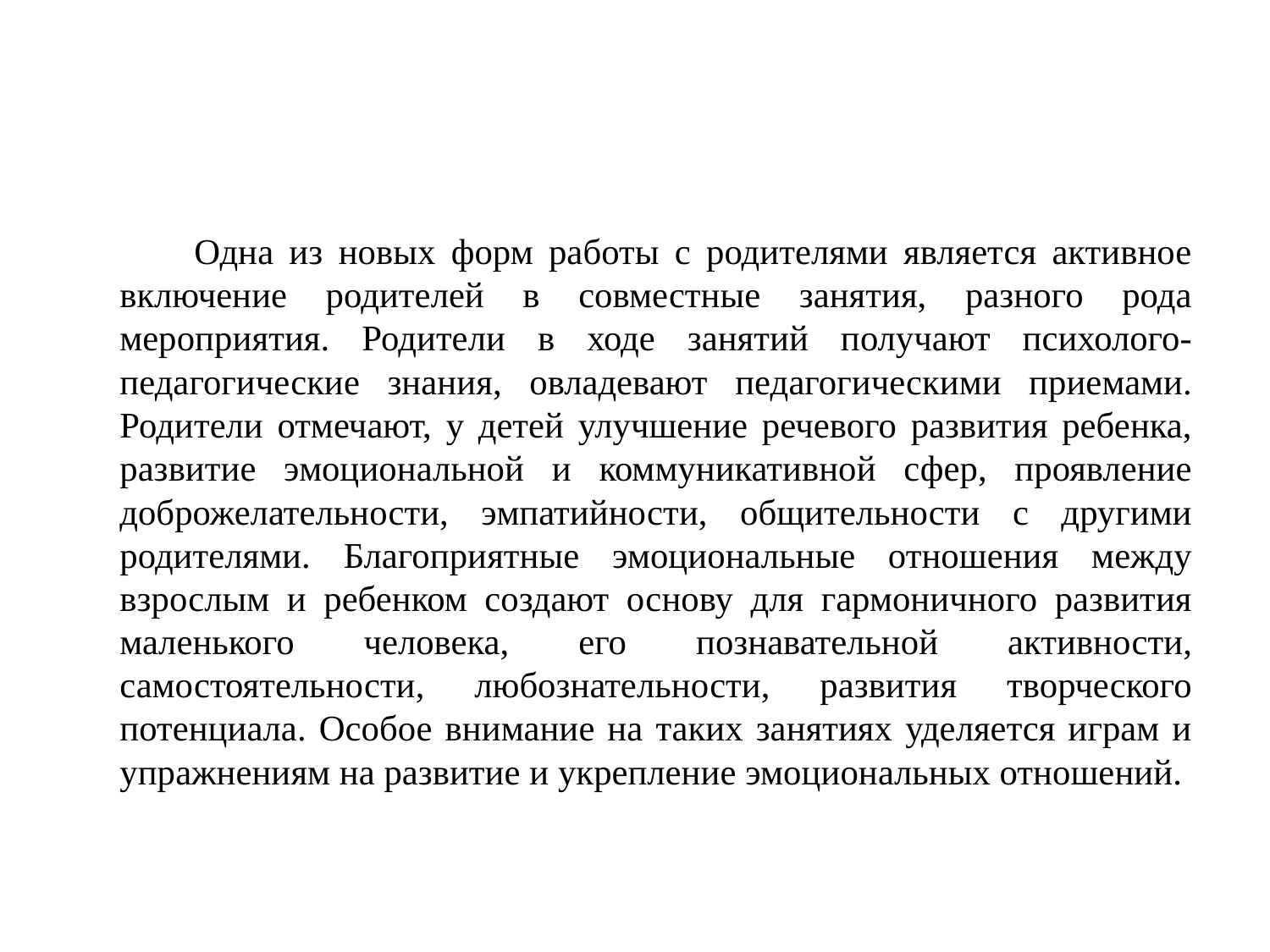

#
        Одна из новых форм работы с родителями является активное включение родителей в совместные занятия, разного рода мероприятия. Родители в ходе занятий получают психолого-педагогические знания, овладевают педагогическими приемами. Родители отмечают, у детей улучшение речевого развития ребенка, развитие эмоциональной и коммуникативной сфер, проявление доброжелательности, эмпатийности, общительности с другими родителями. Благоприятные эмоциональные отношения между взрослым и ребенком создают основу для гармоничного развития маленького человека, его познавательной активности, самостоятельности, любознательности, развития творческого потенциала. Особое внимание на таких занятиях уделяется играм и упражнениям на развитие и укрепление эмоциональных отношений.